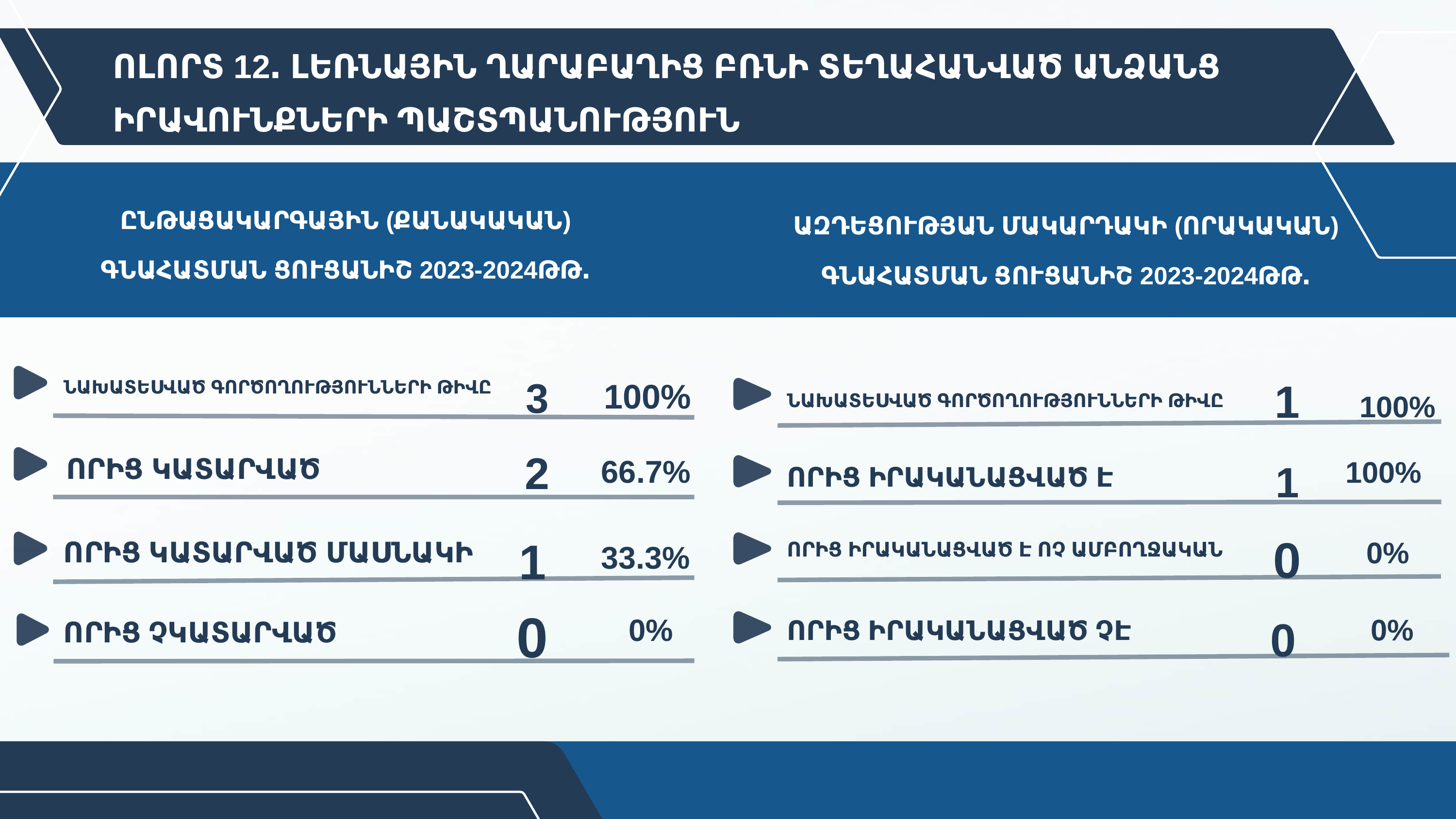

ՈԼՈՐՏ 12․ ԼԵՌՆԱՅԻՆ ՂԱՐԱԲԱՂԻՑ ԲՌՆԻ ՏԵՂԱՀԱՆՎԱԾ ԱՆՁԱՆՑ ԻՐԱՎՈՒՆՔՆԵՐԻ ՊԱՇՏՊԱՆՈՒԹՅՈՒՆ

ԸՆԹԱՑԱԿԱՐԳԱՅԻՆ (ՔԱՆԱԿԱԿԱՆ) ԳՆԱՀԱՏՄԱՆ ՑՈՒՑԱՆԻՇ 2023-2024ԹԹ․
ԱԶԴԵՑՈՒԹՅԱՆ ՄԱԿԱՐԴԱԿԻ (ՈՐԱԿԱԿԱՆ) ԳՆԱՀԱՏՄԱՆ ՑՈՒՑԱՆԻՇ 2023-2024ԹԹ․

1
3
100%
ՆԱԽԱՏԵՍՎԱԾ ԳՈՐԾՈՂՈՒԹՅՈՒՆՆԵՐԻ ԹԻՎԸ

100%

ՆԱԽԱՏԵՍՎԱԾ ԳՈՐԾՈՂՈՒԹՅՈՒՆՆԵՐԻ ԹԻՎԸ
2

1
66.7%
ՈՐԻՑ ԿԱՏԱՐՎԱԾ
100%
ՈՐԻՑ ԻՐԱԿԱՆԱՑՎԱԾ Է

0
1

0%
ՈՐԻՑ ԿԱՏԱՐՎԱԾ ՄԱՍՆԱԿԻ
33.3%
ՈՐԻՑ ԻՐԱԿԱՆԱՑՎԱԾ Է ՈՉ ԱՄԲՈՂՋԱԿԱՆ

0
0

0%
0%
ՈՐԻՑ ԻՐԱԿԱՆԱՑՎԱԾ ՉԷ
ՈՐԻՑ ՉԿԱՏԱՐՎԱԾ